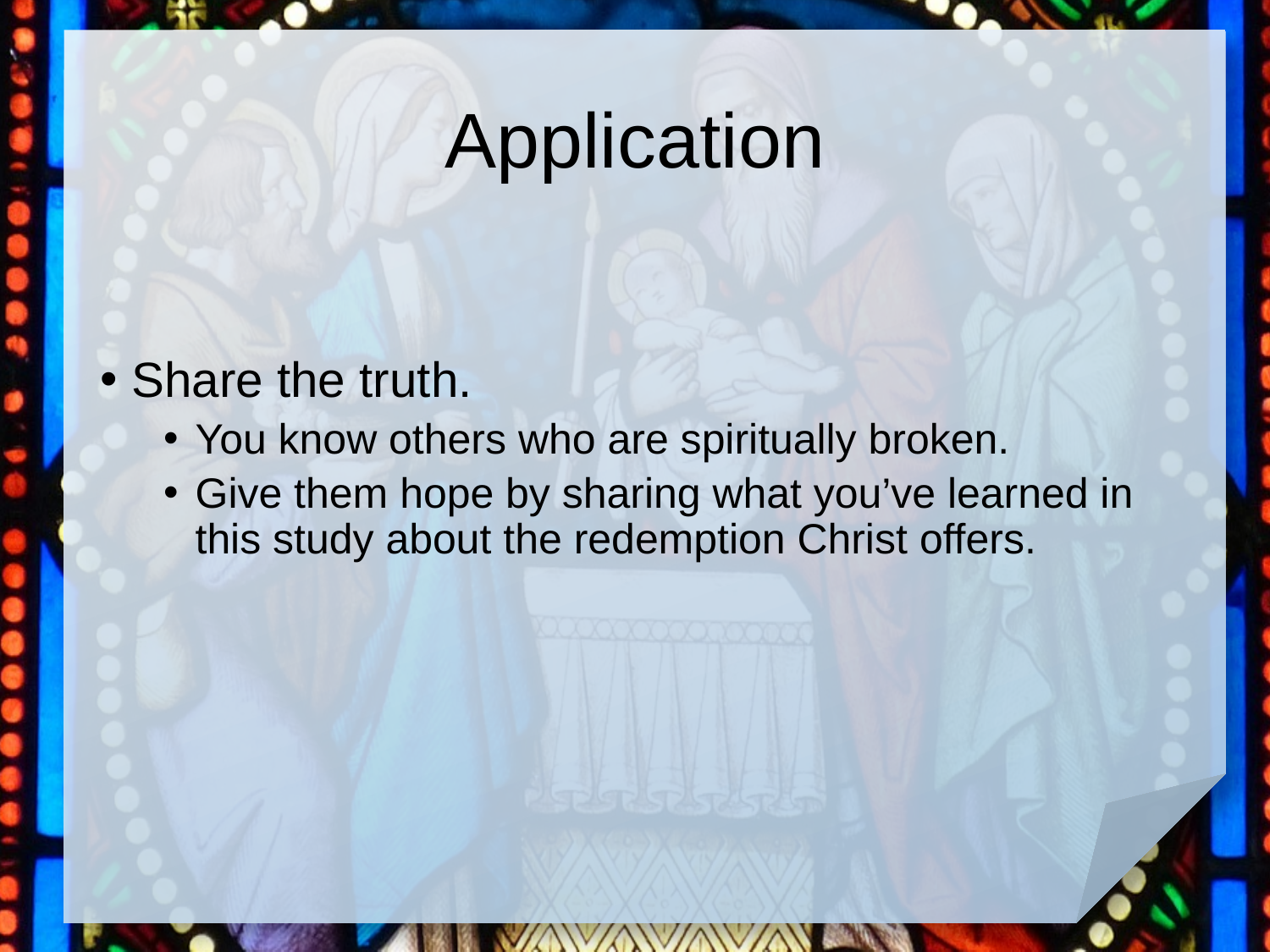

# Application
Share the truth.
You know others who are spiritually broken.
Give them hope by sharing what you’ve learned in this study about the redemption Christ offers.